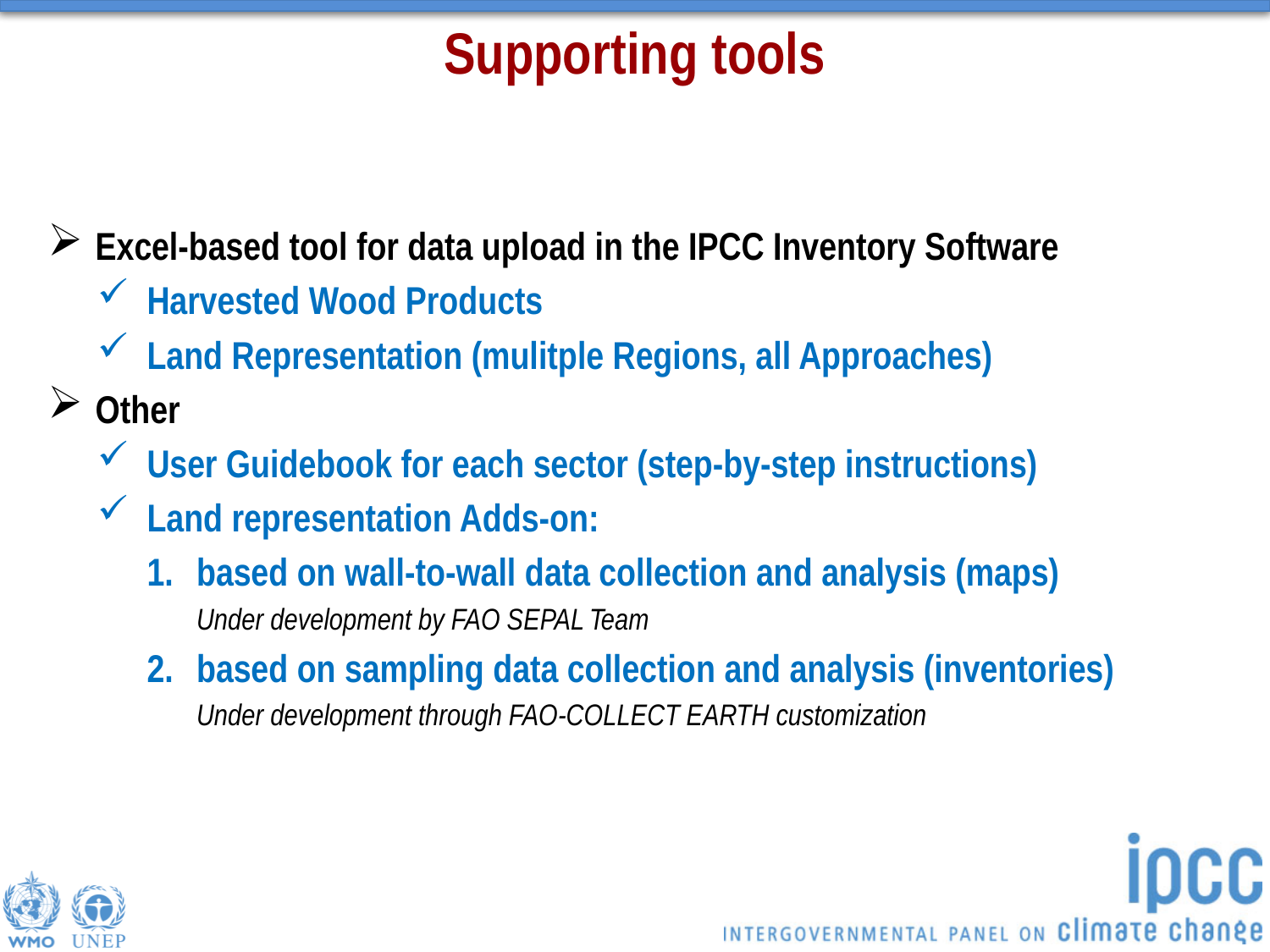

# Supporting tools

Excel-based tool for data upload in the IPCC Inventory Software
Harvested Wood Products
Land Representation (mulitple Regions, all Approaches)
Other
User Guidebook for each sector (step-by-step instructions)
Land representation Adds-on:
based on wall-to-wall data collection and analysis (maps)
Under development by FAO SEPAL Team
based on sampling data collection and analysis (inventories)
Under development through FAO-COLLECT EARTH customization